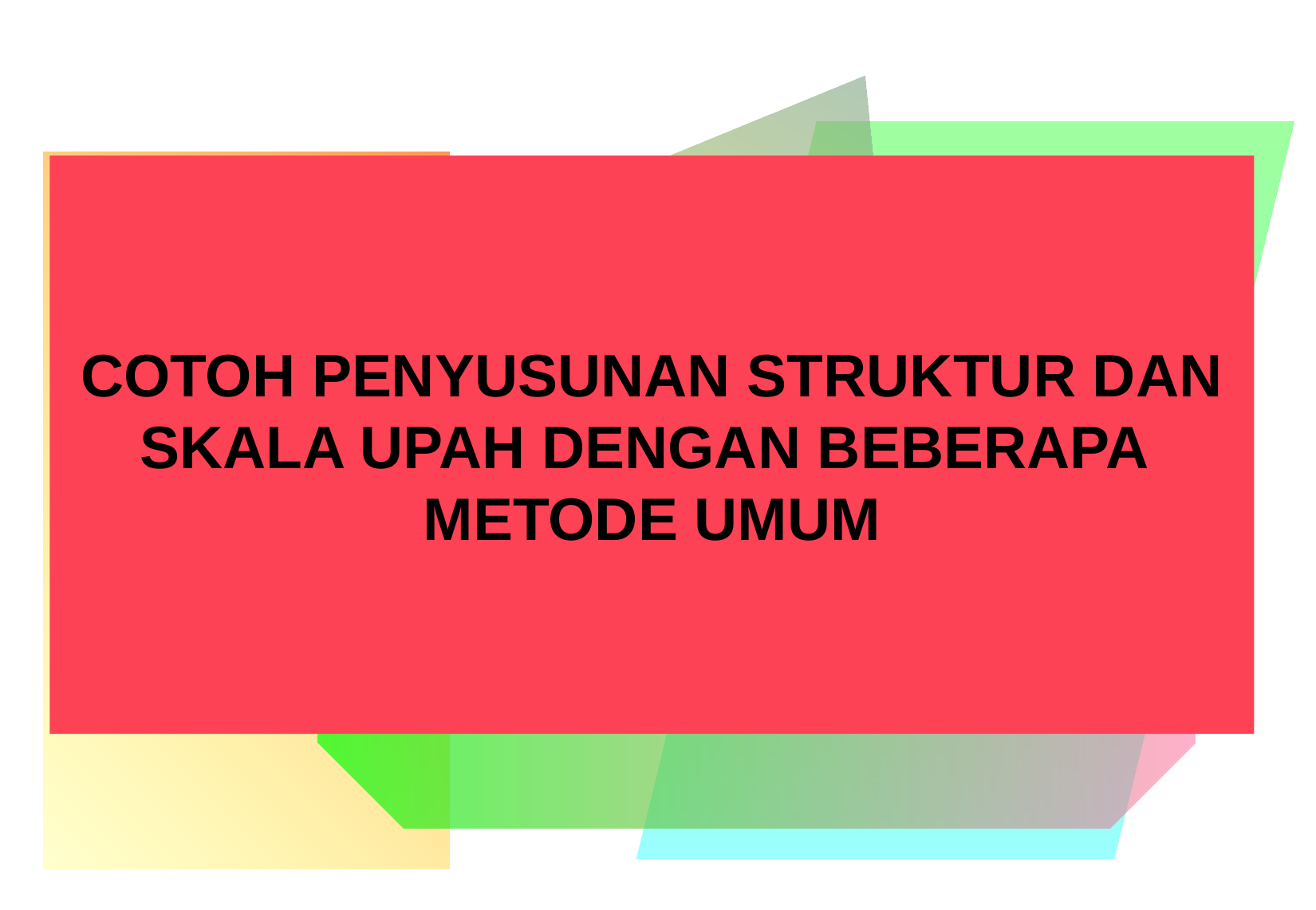

# COTOH PENYUSUNAN STRUKTUR DAN SKALA UPAH DENGAN BEBERAPA METODE UMUM